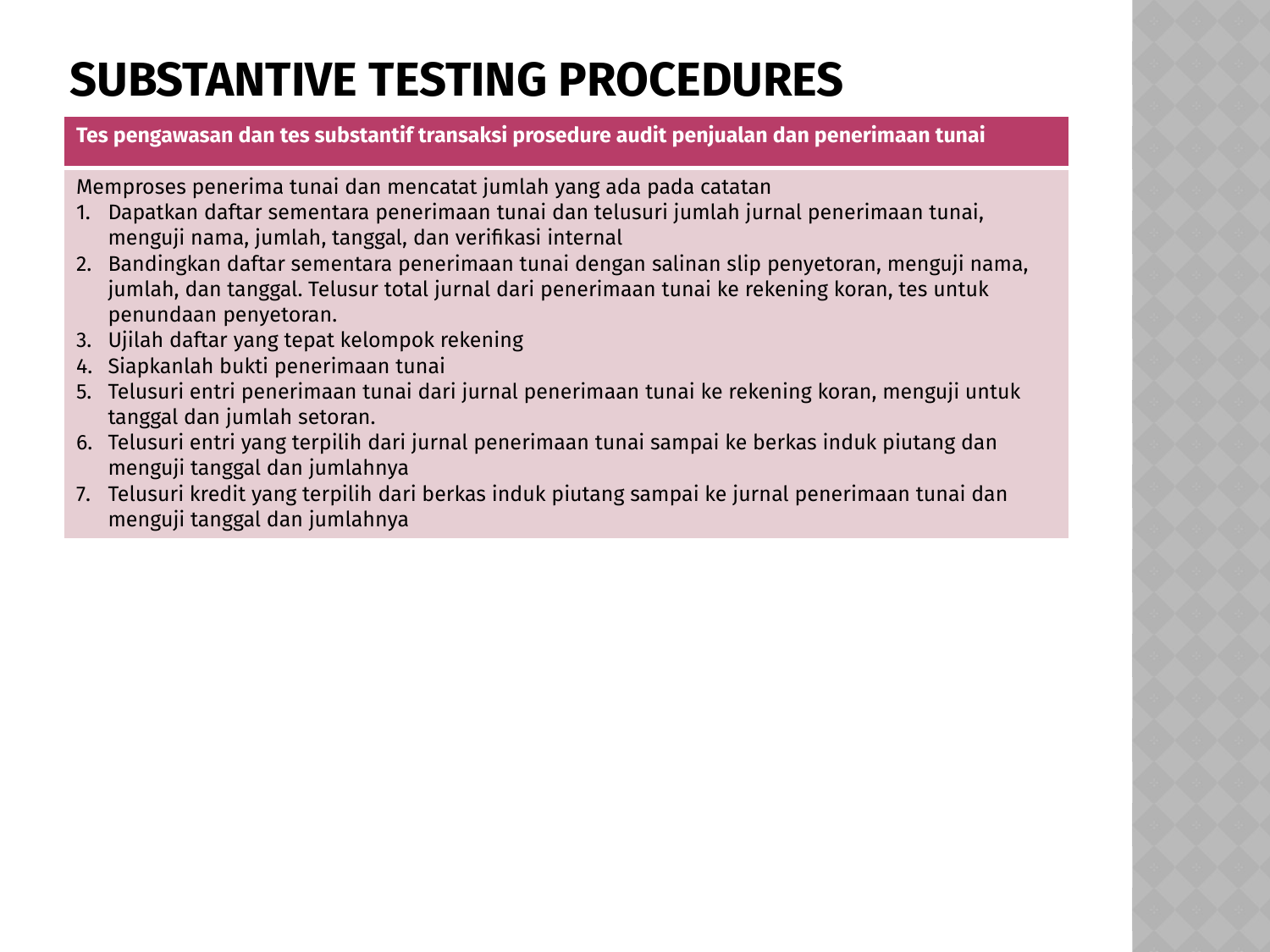

# Substantive testing procedures
| Tes pengawasan dan tes substantif transaksi prosedure audit penjualan dan penerimaan tunai |
| --- |
| Memproses penerima tunai dan mencatat jumlah yang ada pada catatan Dapatkan daftar sementara penerimaan tunai dan telusuri jumlah jurnal penerimaan tunai, menguji nama, jumlah, tanggal, dan verifikasi internal Bandingkan daftar sementara penerimaan tunai dengan salinan slip penyetoran, menguji nama, jumlah, dan tanggal. Telusur total jurnal dari penerimaan tunai ke rekening koran, tes untuk penundaan penyetoran. Ujilah daftar yang tepat kelompok rekening Siapkanlah bukti penerimaan tunai Telusuri entri penerimaan tunai dari jurnal penerimaan tunai ke rekening koran, menguji untuk tanggal dan jumlah setoran. Telusuri entri yang terpilih dari jurnal penerimaan tunai sampai ke berkas induk piutang dan menguji tanggal dan jumlahnya Telusuri kredit yang terpilih dari berkas induk piutang sampai ke jurnal penerimaan tunai dan menguji tanggal dan jumlahnya |